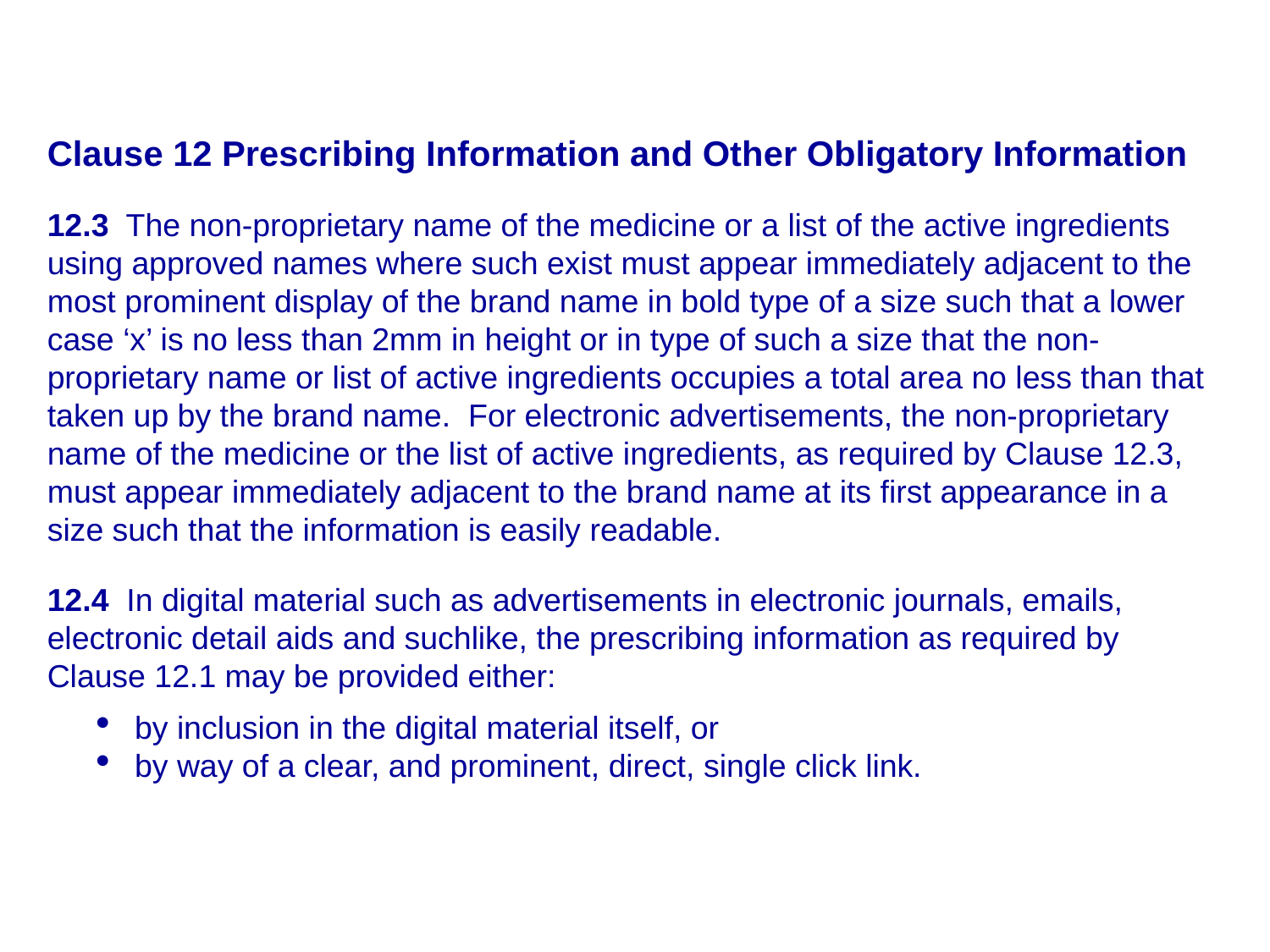

Clause 12 Prescribing Information and Other Obligatory Information
12.3  The non-proprietary name of the medicine or a list of the active ingredients using approved names where such exist must appear immediately adjacent to the most prominent display of the brand name in bold type of a size such that a lower case ‘x’ is no less than 2mm in height or in type of such a size that the non-proprietary name or list of active ingredients occupies a total area no less than that taken up by the brand name.  For electronic advertisements, the non-proprietary name of the medicine or the list of active ingredients, as required by Clause 12.3, must appear immediately adjacent to the brand name at its first appearance in a size such that the information is easily readable.
12.4  In digital material such as advertisements in electronic journals, emails, electronic detail aids and suchlike, the prescribing information as required by Clause 12.1 may be provided either:
by inclusion in the digital material itself, or
by way of a clear, and prominent, direct, single click link.